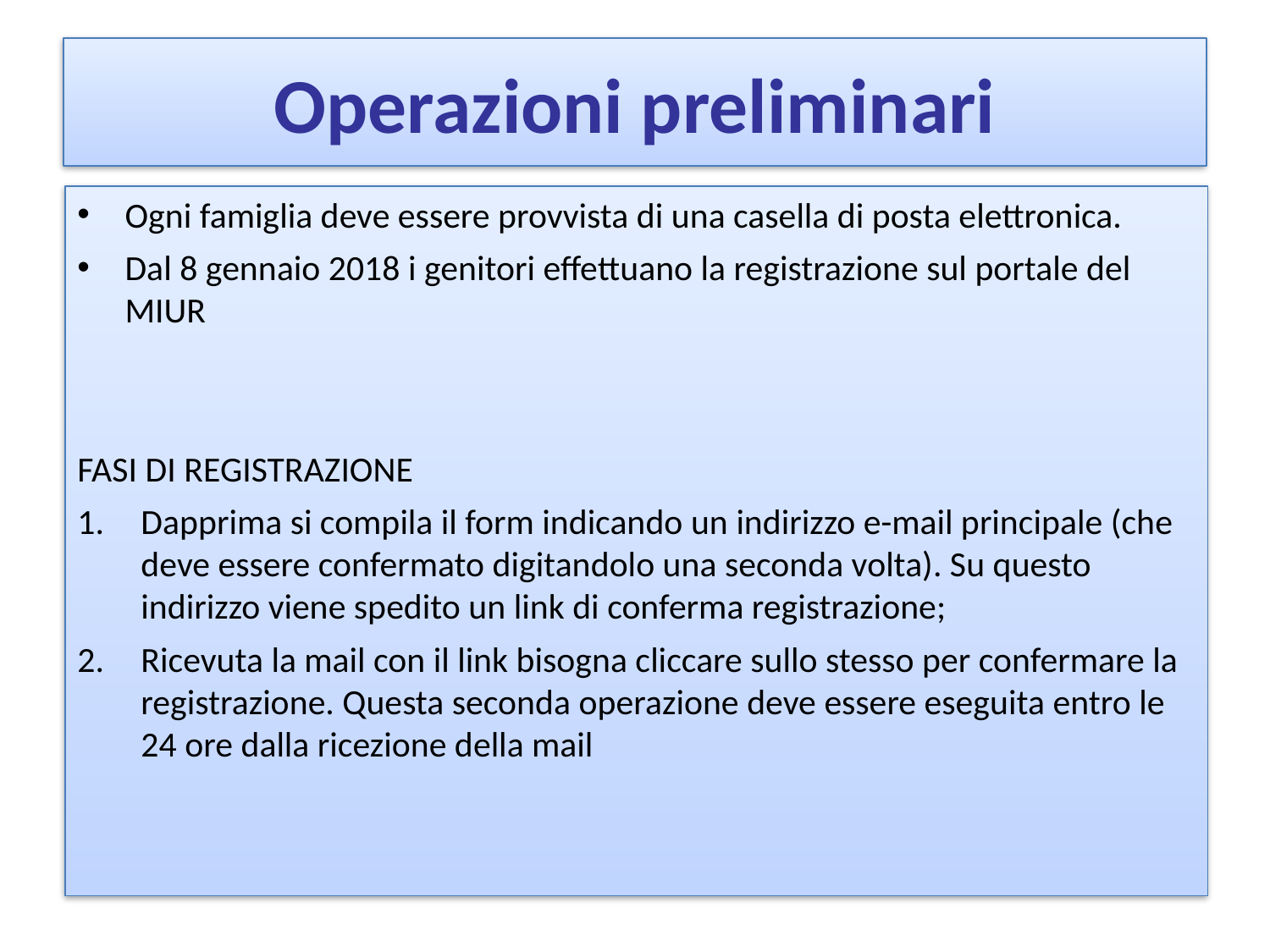

Operazioni preliminari
Ogni famiglia deve essere provvista di una casella di posta elettronica.
Dal 8 gennaio 2018 i genitori effettuano la registrazione sul portale del MIUR

FASI DI REGISTRAZIONE
Dapprima si compila il form indicando un indirizzo e-mail principale (che deve essere confermato digitandolo una seconda volta). Su questo indirizzo viene spedito un link di conferma registrazione;
Ricevuta la mail con il link bisogna cliccare sullo stesso per confermare la registrazione. Questa seconda operazione deve essere eseguita entro le 24 ore dalla ricezione della mail